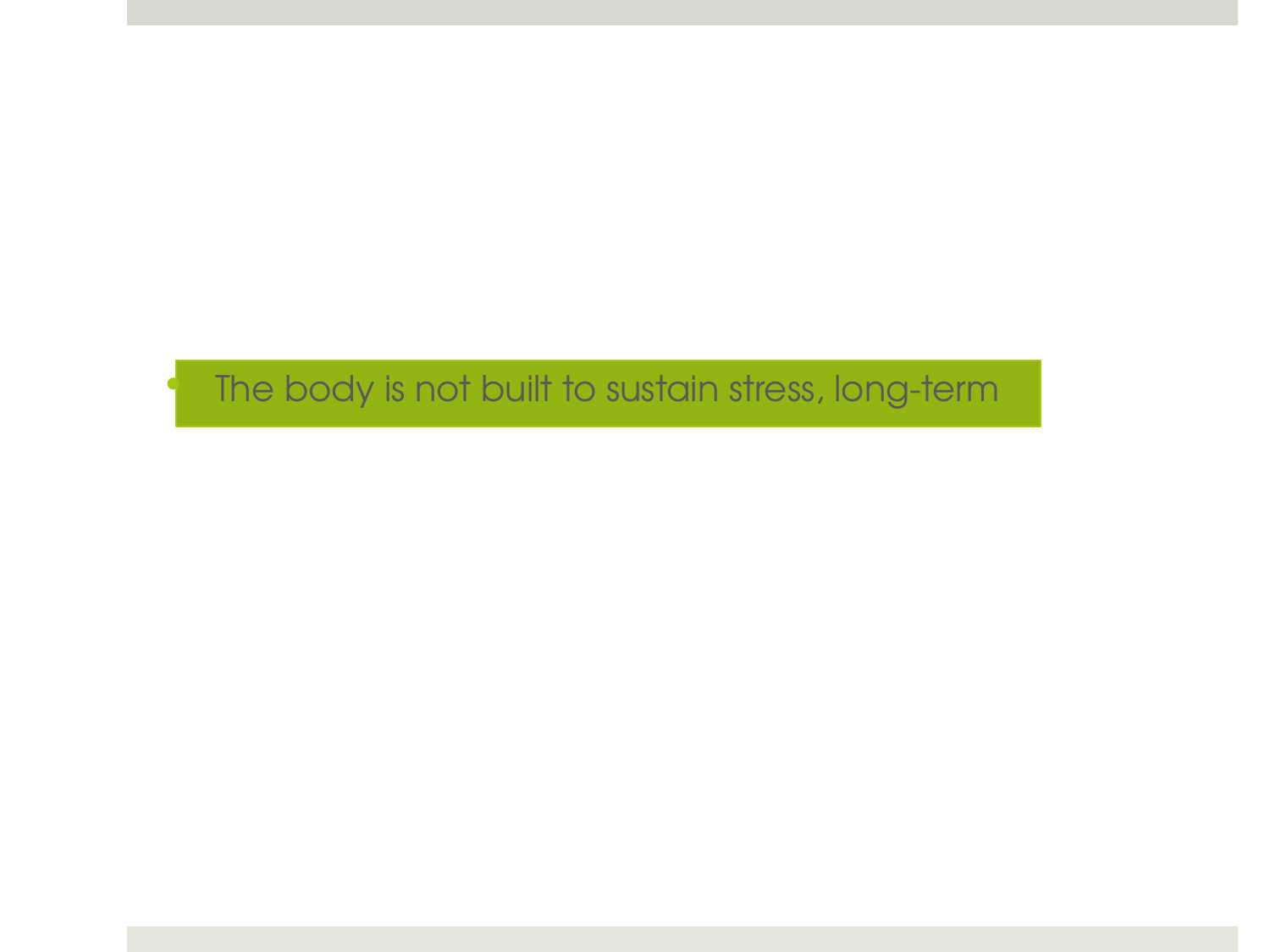

#
The body is not built to sustain stress, long-term